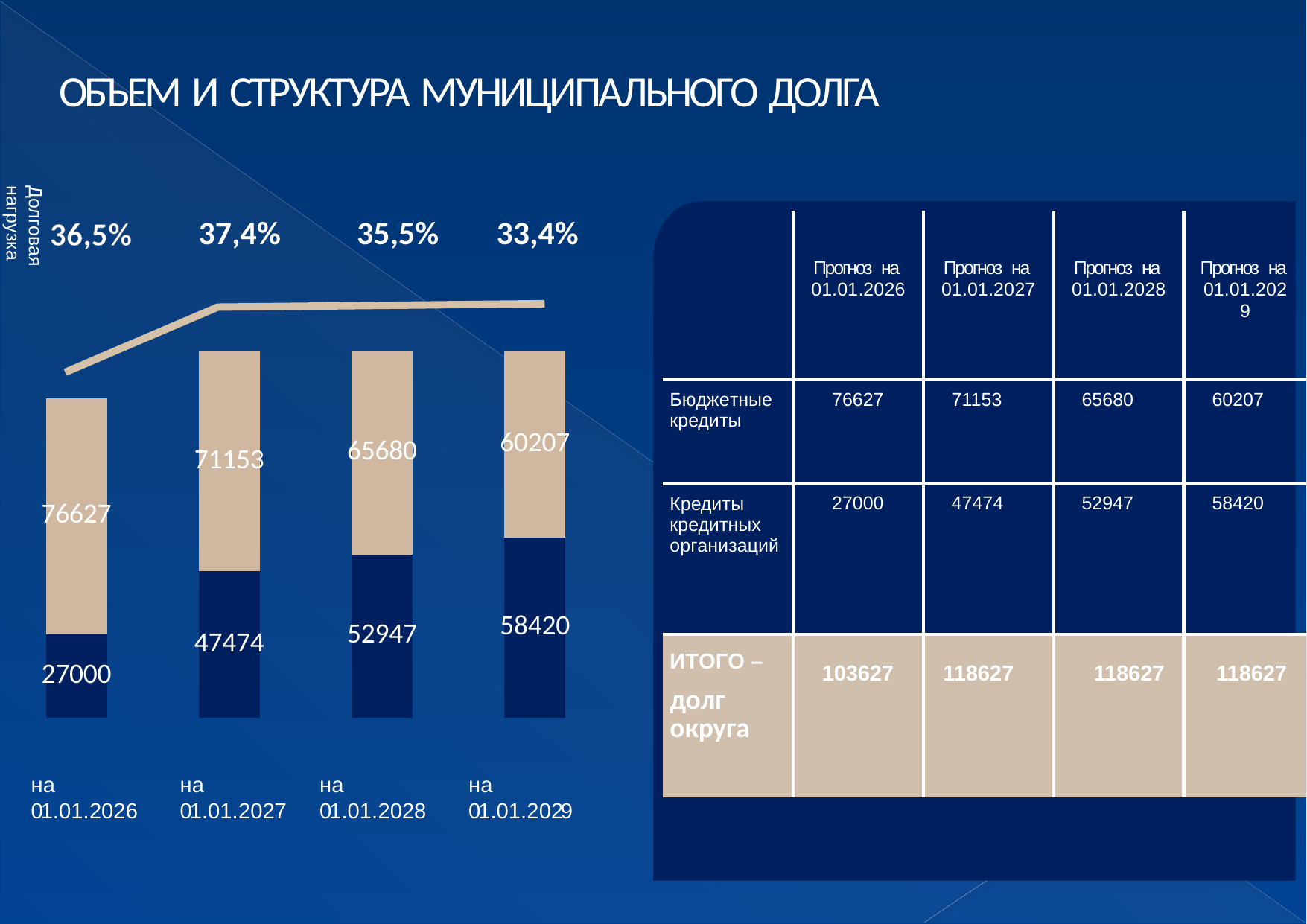

ОБЪЕМ И СТРУКТУРА МУНИЦИПАЛЬНОГО ДОЛГА
Долговая нагрузка

# 36,5%
37,4%
35,5%
33,4%
|  | Прогноз на 01.01.2026 | Прогноз на 01.01.2027 | Прогноз на 01.01.2028 | Прогноз на 01.01.2029 |
| --- | --- | --- | --- | --- |
| Бюджетные кредиты | 76627 | 71153 | 65680 | 60207 |
| Кредиты кредитных организаций | 27000 | 47474 | 52947 | 58420 |
| ИТОГО – долг округа | 103627 | 118627 | 118627 | 118627 |

### Chart

| Category | Ряд 1 | Ряд 2 |
|---|---|---|
| Категория 1 | 27000.0 | 76627.0 |
| Категория 2 | 47474.0 | 71153.0 |
| Категория 3 | 52947.0 | 65680.0 |
на 01.01.2026
на 01.01.2027
на 01.01.2028
на 01.01.2029